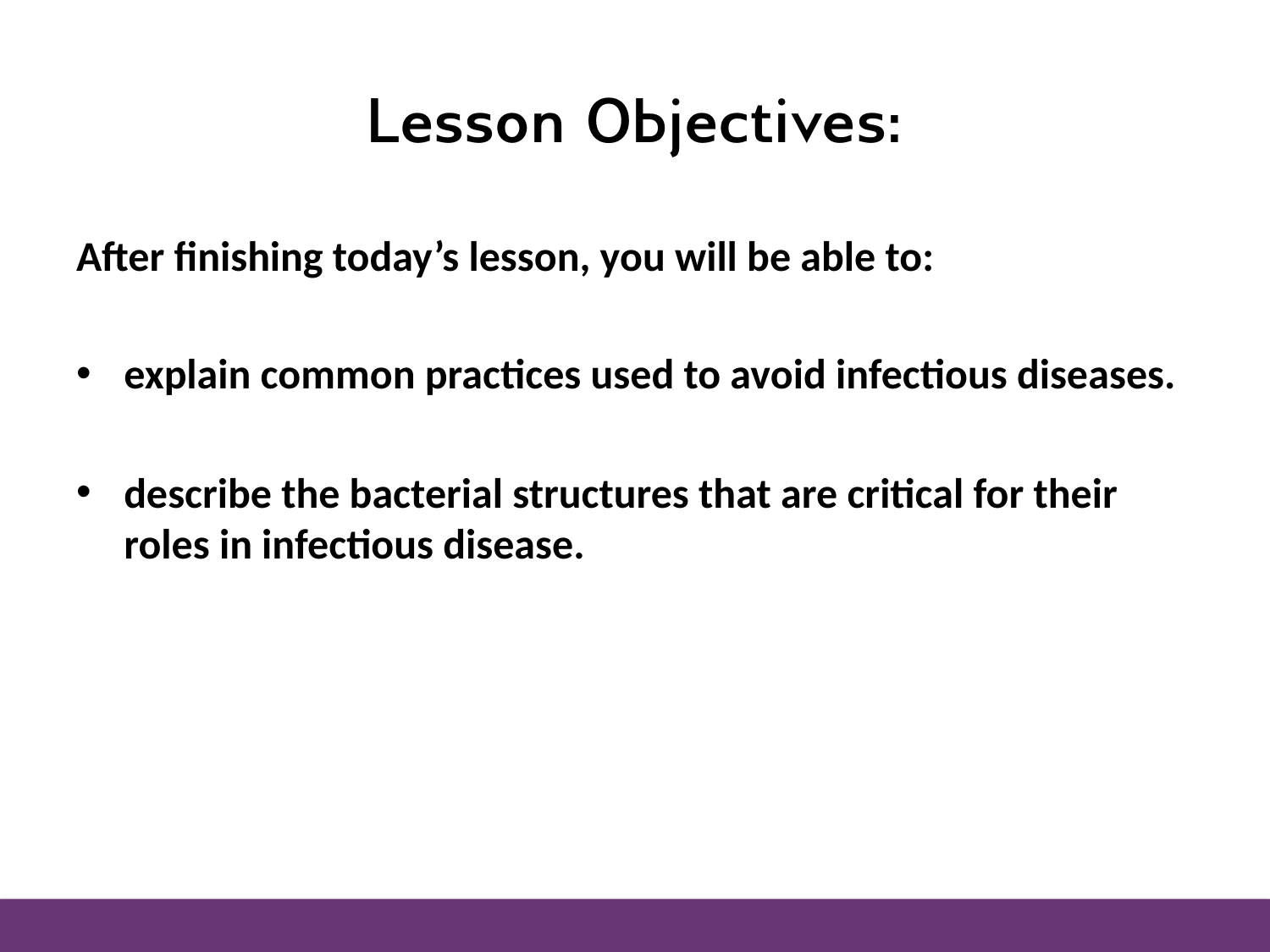

# Lesson Objectives:
After finishing today’s lesson, you will be able to:

explain common practices used to avoid infectious diseases.

describe the bacterial structures that are critical for their roles in infectious disease.